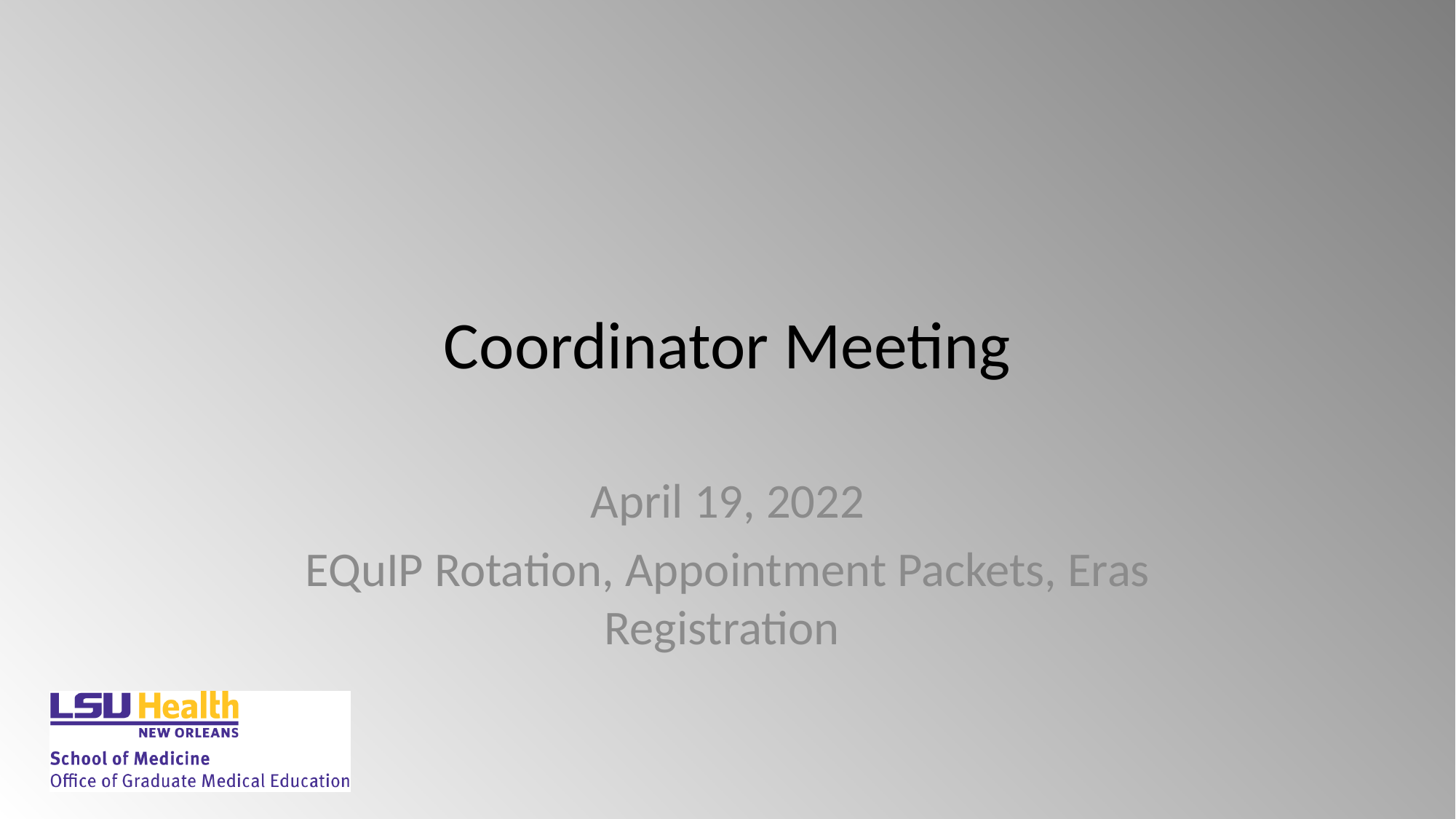

# Coordinator Meeting
April 19, 2022
EQuIP Rotation, Appointment Packets, Eras Registration